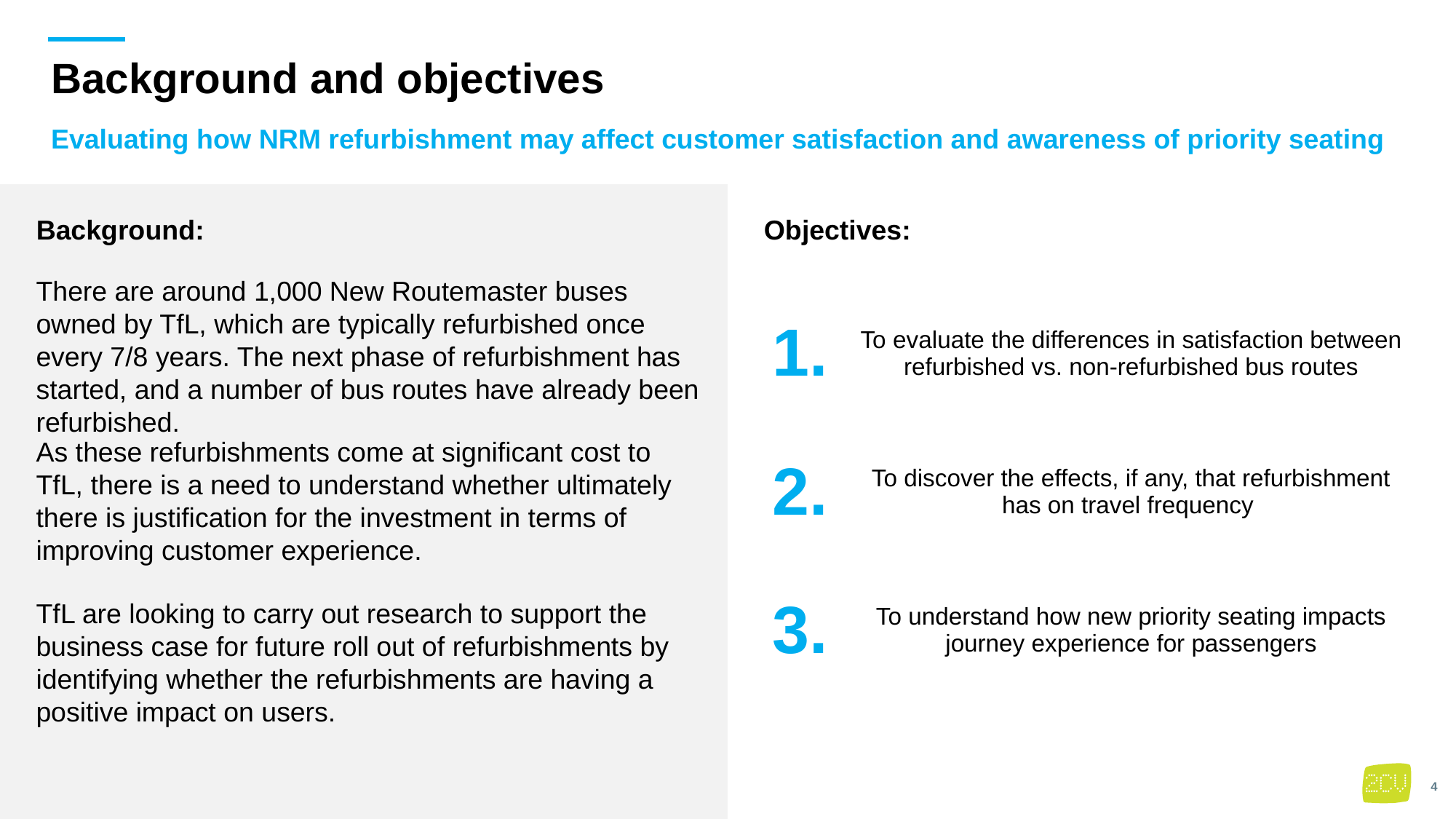

# Background and objectives
Evaluating how NRM refurbishment may affect customer satisfaction and awareness of priority seating

Background:
Objectives:

There are around 1,000 New Routemaster buses owned by TfL, which are typically refurbished once every 7/8 years. The next phase of refurbishment has started, and a number of bus routes have already been refurbished.
| 1. | To evaluate the differences in satisfaction between refurbished vs. non-refurbished bus routes |
| --- | --- |
| 2. | To discover the effects, if any, that refurbishment has on travel frequency |
| 3. | To understand how new priority seating impacts journey experience for passengers |
As these refurbishments come at significant cost to TfL, there is a need to understand whether ultimately there is justification for the investment in terms of improving customer experience.
TfL are looking to carry out research to support the business case for future roll out of refurbishments by identifying whether the refurbishments are having a positive impact on users.